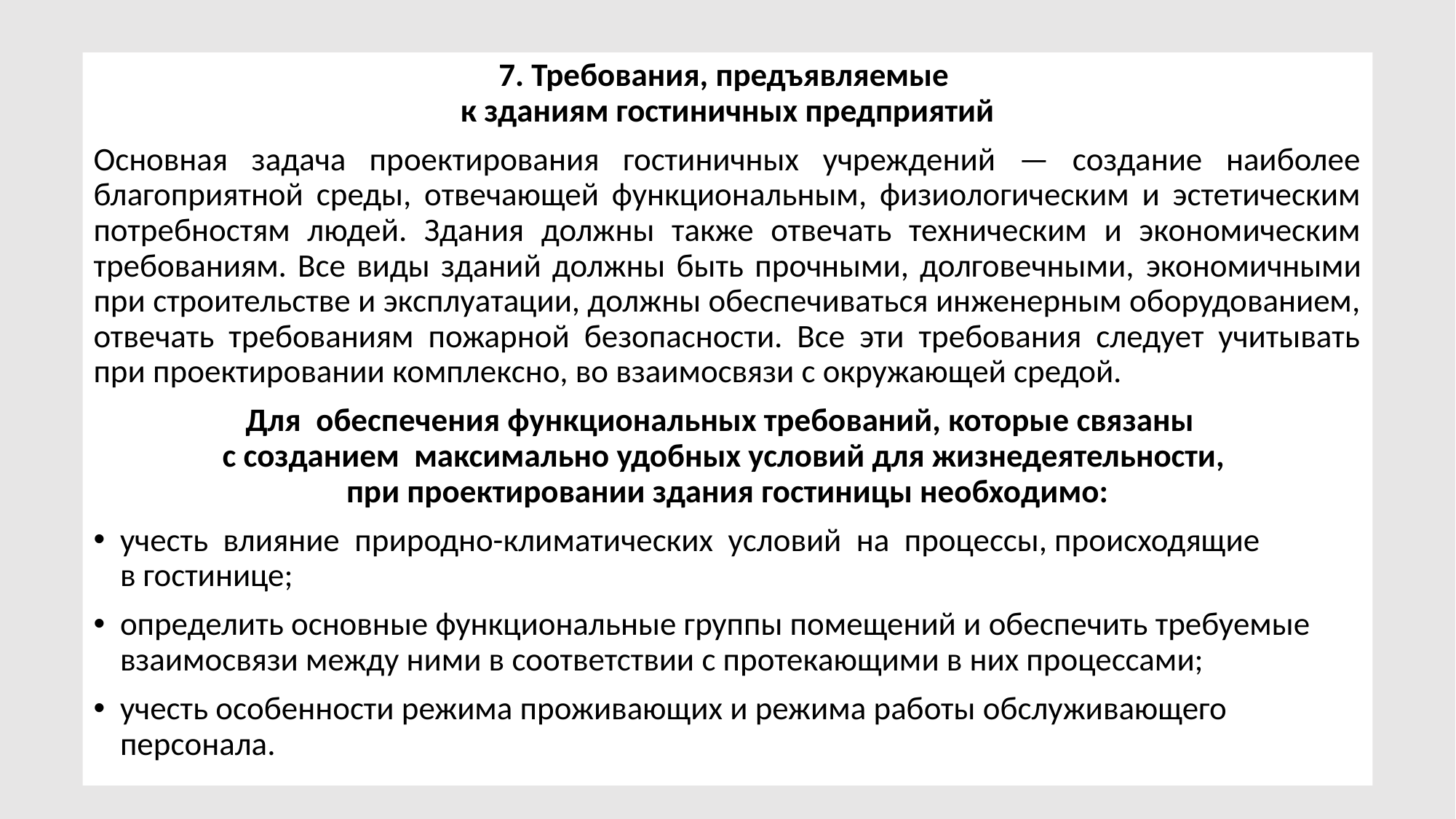

7. Требования, предъявляемые
к зданиям гостиничных предприятий
Основная задача проектирования гостиничных учреждений — создание наиболее благоприятной среды, отвечающей функциональным, физиологическим и эстетическим потребностям людей. Здания должны также отвечать техническим и экономическим требованиям. Все виды зданий должны быть прочными, долговечными, экономичными при строительстве и эксплуатации, должны обеспечиваться инженерным оборудованием, отвечать требованиям пожарной безопасности. Все эти требования следует учитывать при проектировании комплексно, во взаимосвязи с окружающей средой.
Для  обеспечения функциональных требований, которые связаны
с созданием  максимально удобных условий для жизнедеятельности,
при проектировании здания гостиницы необходимо:
учесть  влияние  природно-климатических  условий  на  процессы, происходящие
в гостинице;
определить основные функциональные группы помещений и обеспечить требуемые    взаимосвязи между ними в соответствии с протекающими в них процессами;
учесть особенности режима проживающих и режима работы обслуживающего персонала.